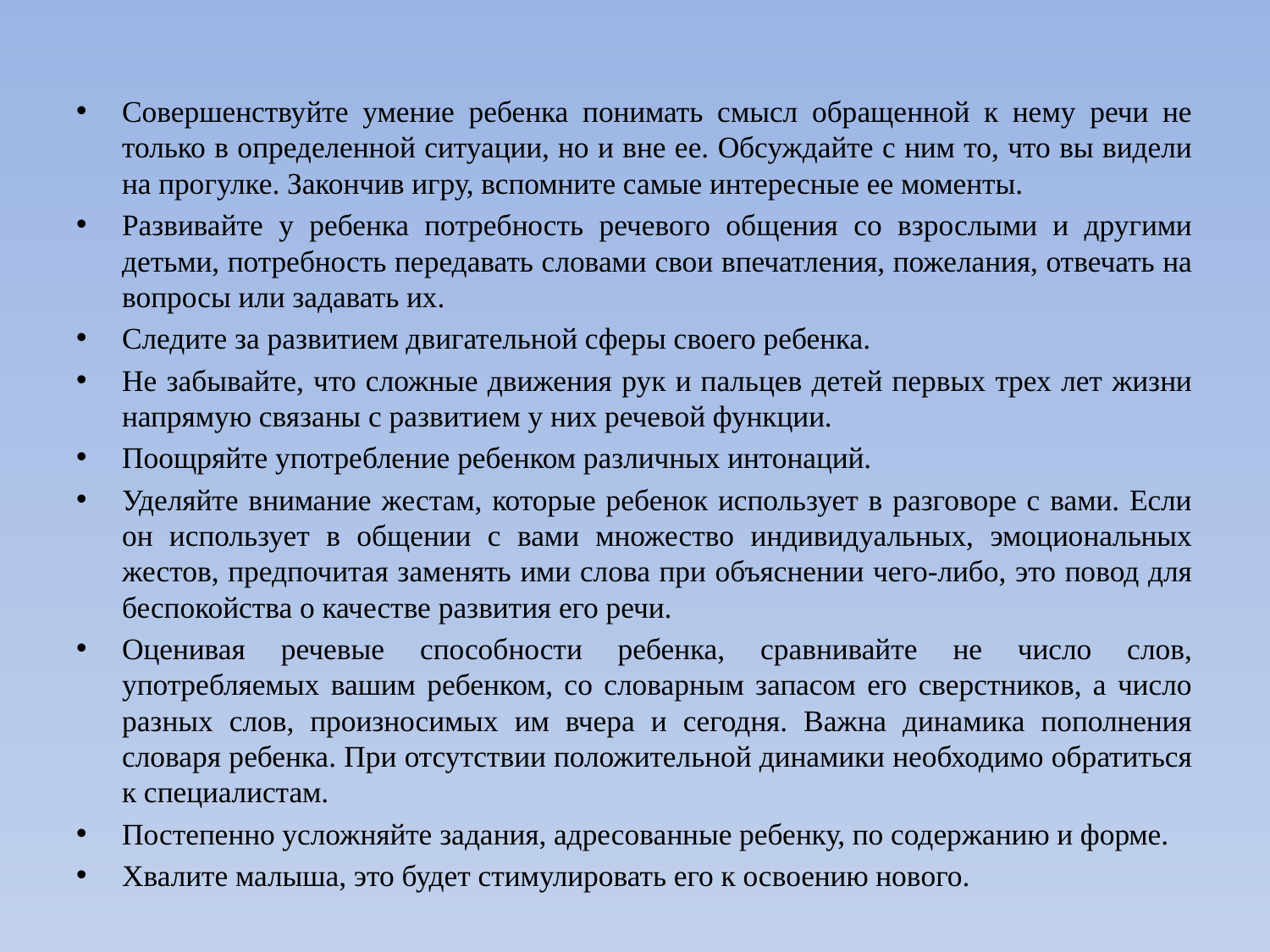

Совершенствуйте умение ребенка понимать смысл обращенной к нему речи не только в определенной ситуации, но и вне ее. Обсуждайте с ним то, что вы видели на прогулке. Закончив игру, вспомните самые интересные ее моменты.
Развивайте у ребенка потребность речевого общения со взрослыми и другими детьми, потребность передавать словами свои впечатления, пожелания, отвечать на вопросы или задавать их.
Следите за развитием двигательной сферы своего ребенка.
Не забывайте, что сложные движения рук и пальцев детей первых трех лет жизни напрямую связаны с развитием у них речевой функции.
Поощряйте употребление ребенком различных интонаций.
Уделяйте внимание жестам, которые ребенок использует в разговоре с вами. Если он использует в общении с вами множество индивидуальных, эмоциональных жестов, предпочитая заменять ими слова при объяснении чего-либо, это повод для беспокойства о качестве развития его речи.
Оценивая речевые способности ребенка, сравнивайте не число слов, употребляемых вашим ребенком, со словарным запасом его сверстников, а число разных слов, произносимых им вчера и сегодня. Важна динамика пополнения словаря ребенка. При отсутствии положительной динамики необходимо обратиться к специалистам.
Постепенно усложняйте задания, адресованные ребенку, по содержанию и форме.
Хвалите малыша, это будет стимулировать его к освоению нового.